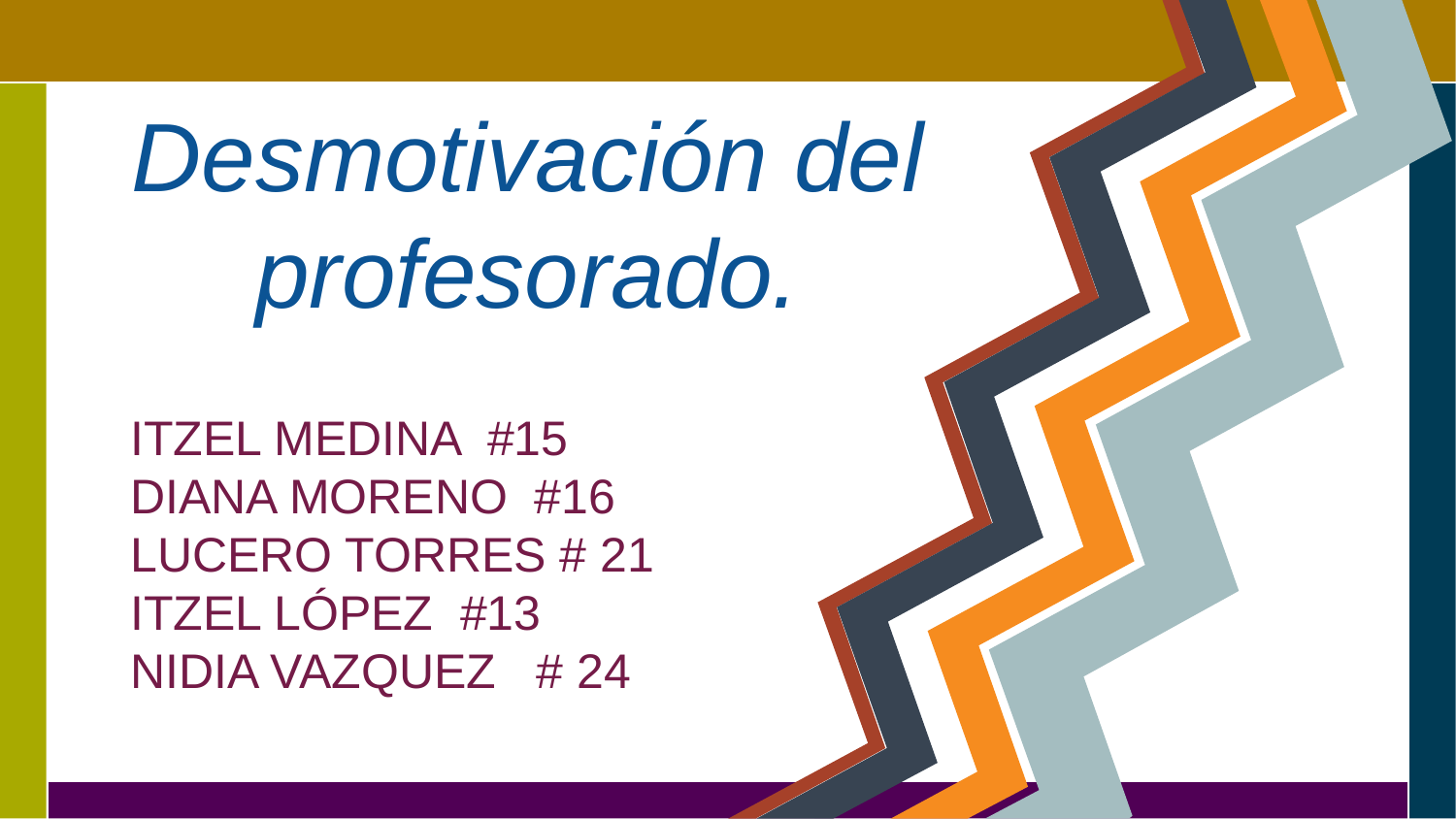

# Desmotivación del profesorado.
ITZEL MEDINA  #15
DIANA MORENO  #16
LUCERO TORRES # 21
ITZEL LÓPEZ  #13
NIDIA VAZQUEZ   # 24